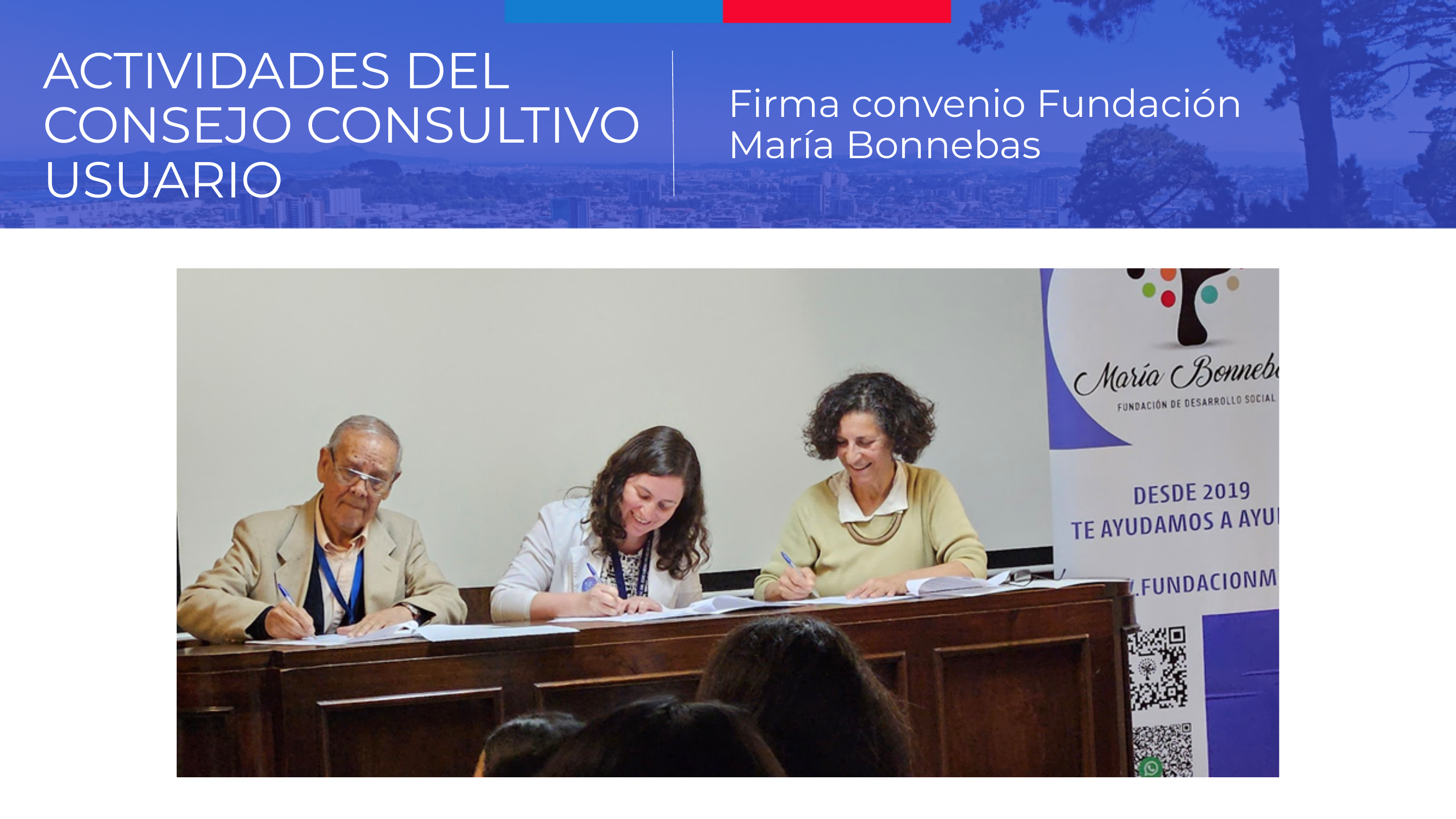

ACTIVIDADES DEL CONSEJO CONSULTIVO USUARIO

Firma convenio Fundación María Bonnebas